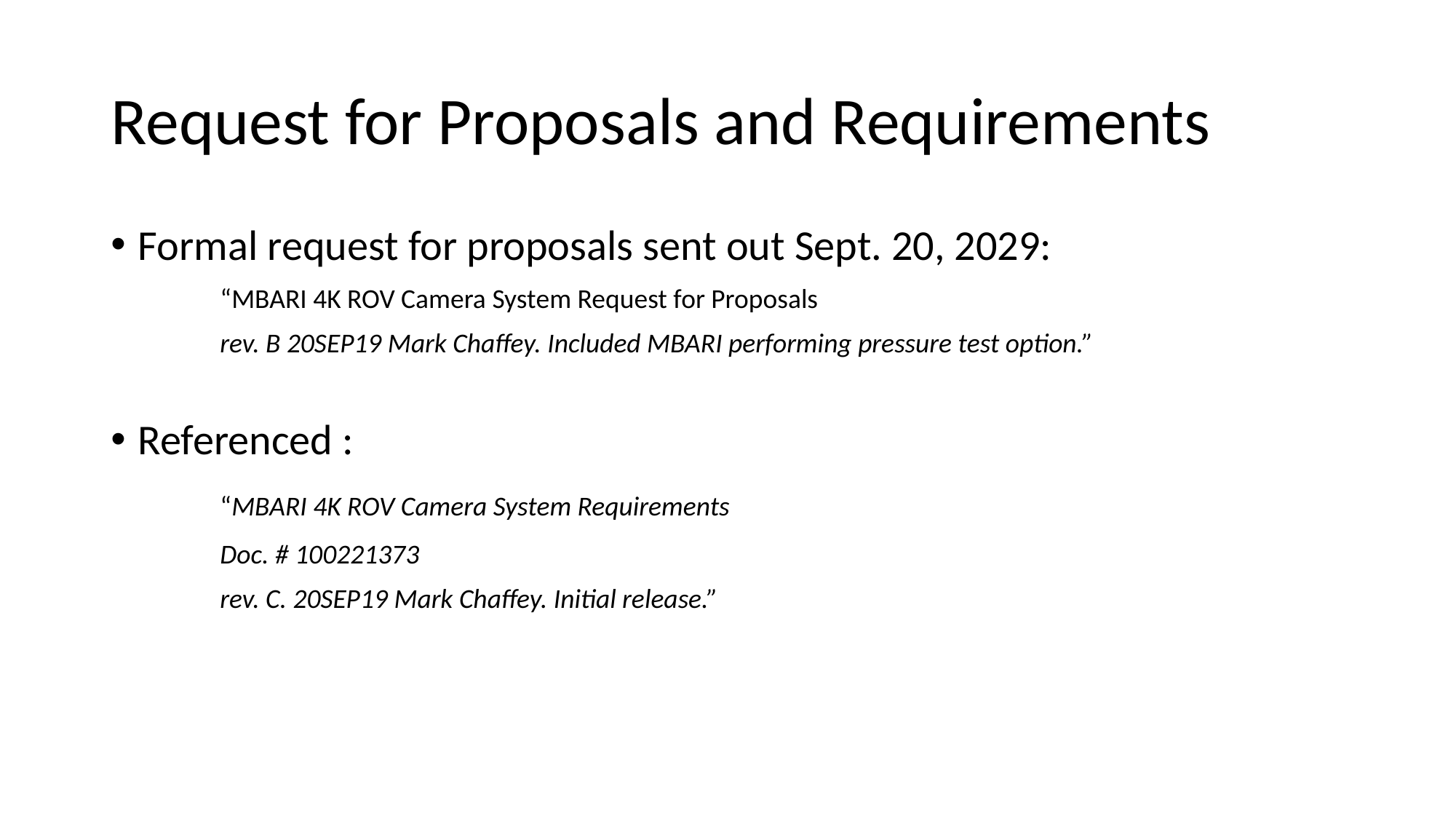

# Request for Proposals and Requirements
Formal request for proposals sent out Sept. 20, 2029:
	“MBARI 4K ROV Camera System Request for Proposals
	rev. B 20SEP19 Mark Chaffey. Included MBARI performing pressure test option.”

Referenced :
	“MBARI 4K ROV Camera System Requirements
	Doc. # 100221373
	rev. C. 20SEP19 Mark Chaffey. Initial release.”